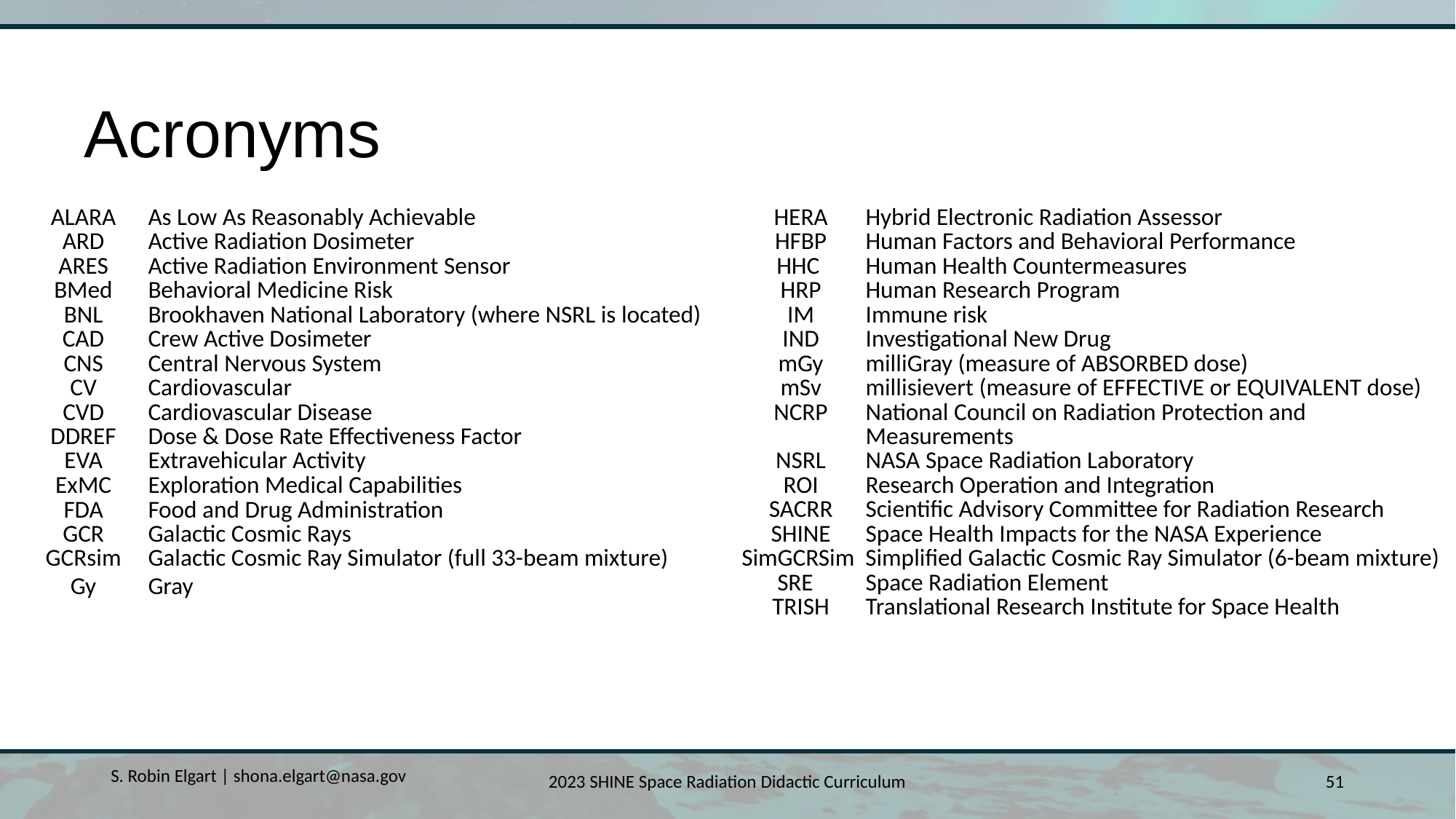

# Acronyms
| ALARA | As Low As Reasonably Achievable |
| --- | --- |
| ARD | Active Radiation Dosimeter |
| ARES | Active Radiation Environment Sensor |
| BMed | Behavioral Medicine Risk |
| BNL | Brookhaven National Laboratory (where NSRL is located) |
| CAD | Crew Active Dosimeter |
| CNS | Central Nervous System |
| CV | Cardiovascular |
| CVD | Cardiovascular Disease |
| DDREF | Dose & Dose Rate Effectiveness Factor |
| EVA | Extravehicular Activity |
| ExMC | Exploration Medical Capabilities |
| FDA | Food and Drug Administration |
| GCR | Galactic Cosmic Rays |
| GCRsim | Galactic Cosmic Ray Simulator (full 33-beam mixture) |
| Gy | Gray |
| HERA | Hybrid Electronic Radiation Assessor |
| --- | --- |
| HFBP | Human Factors and Behavioral Performance |
| HHC | Human Health Countermeasures |
| HRP | Human Research Program |
| IM | Immune risk |
| IND | Investigational New Drug |
| mGy | milliGray (measure of ABSORBED dose) |
| mSv | millisievert (measure of EFFECTIVE or EQUIVALENT dose) |
| NCRP | National Council on Radiation Protection and Measurements |
| NSRL | NASA Space Radiation Laboratory |
| ROI | Research Operation and Integration |
| SACRR | Scientific Advisory Committee for Radiation Research |
| SHINE | Space Health Impacts for the NASA Experience |
| SimGCRSim | Simplified Galactic Cosmic Ray Simulator (6-beam mixture) |
| SRE | Space Radiation Element |
| TRISH | Translational Research Institute for Space Health |
S. Robin Elgart | shona.elgart@nasa.gov
2023 SHINE Space Radiation Didactic Curriculum
51